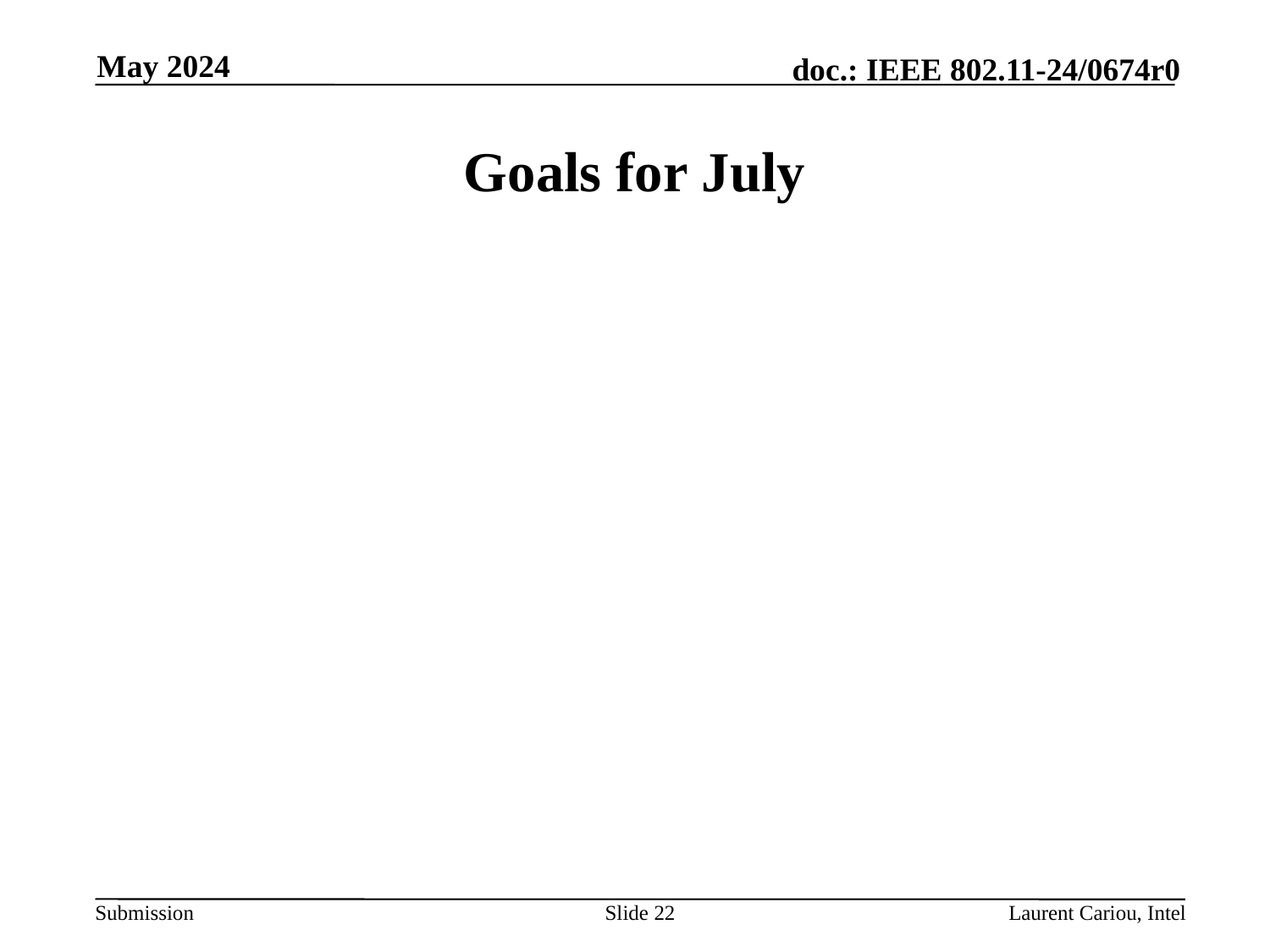

May 2024
# Goals for July

Slide 22
Laurent Cariou, Intel